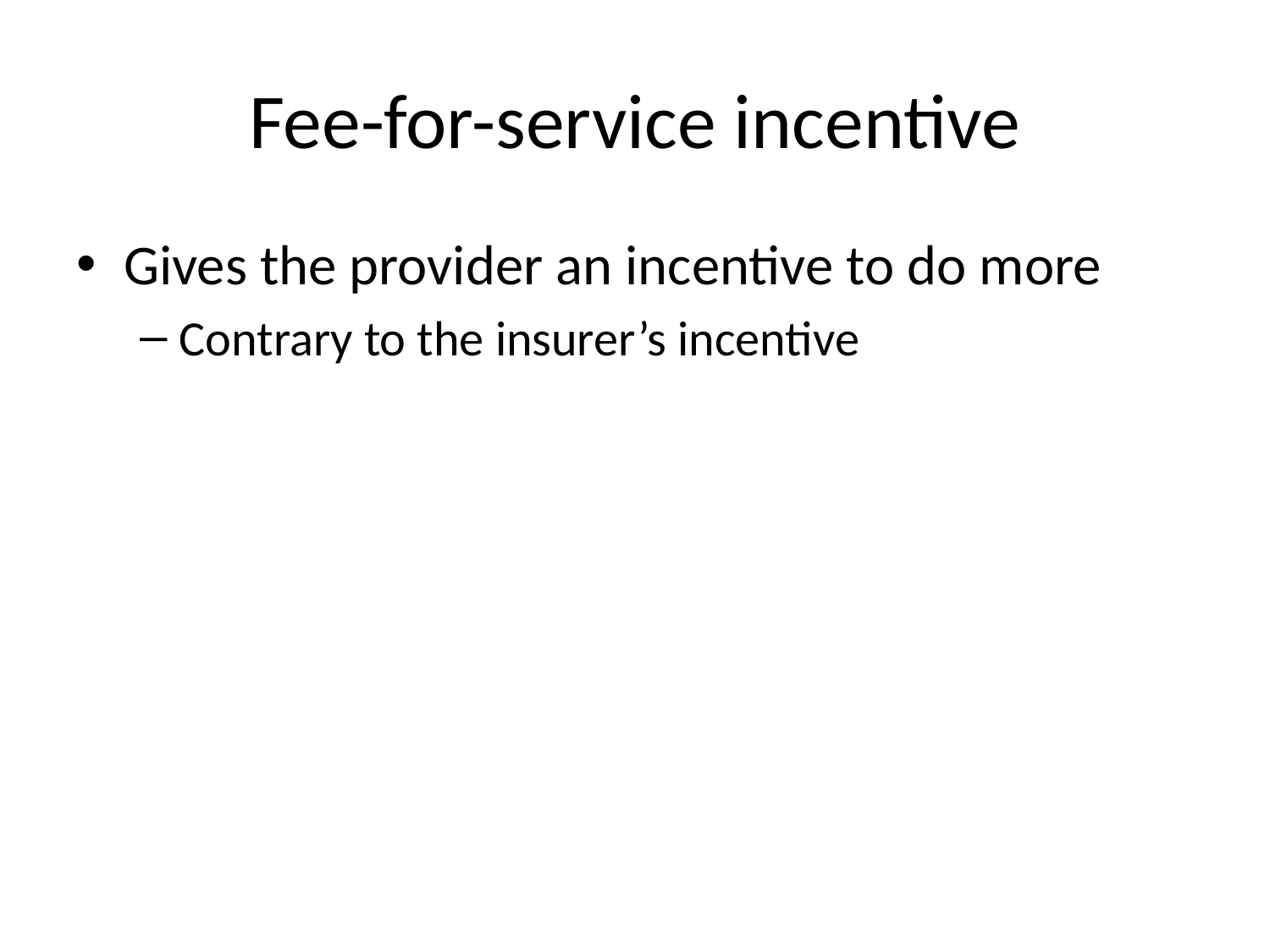

# Fee-for-service incentive
Gives the provider an incentive to do more
Contrary to the insurer’s incentive